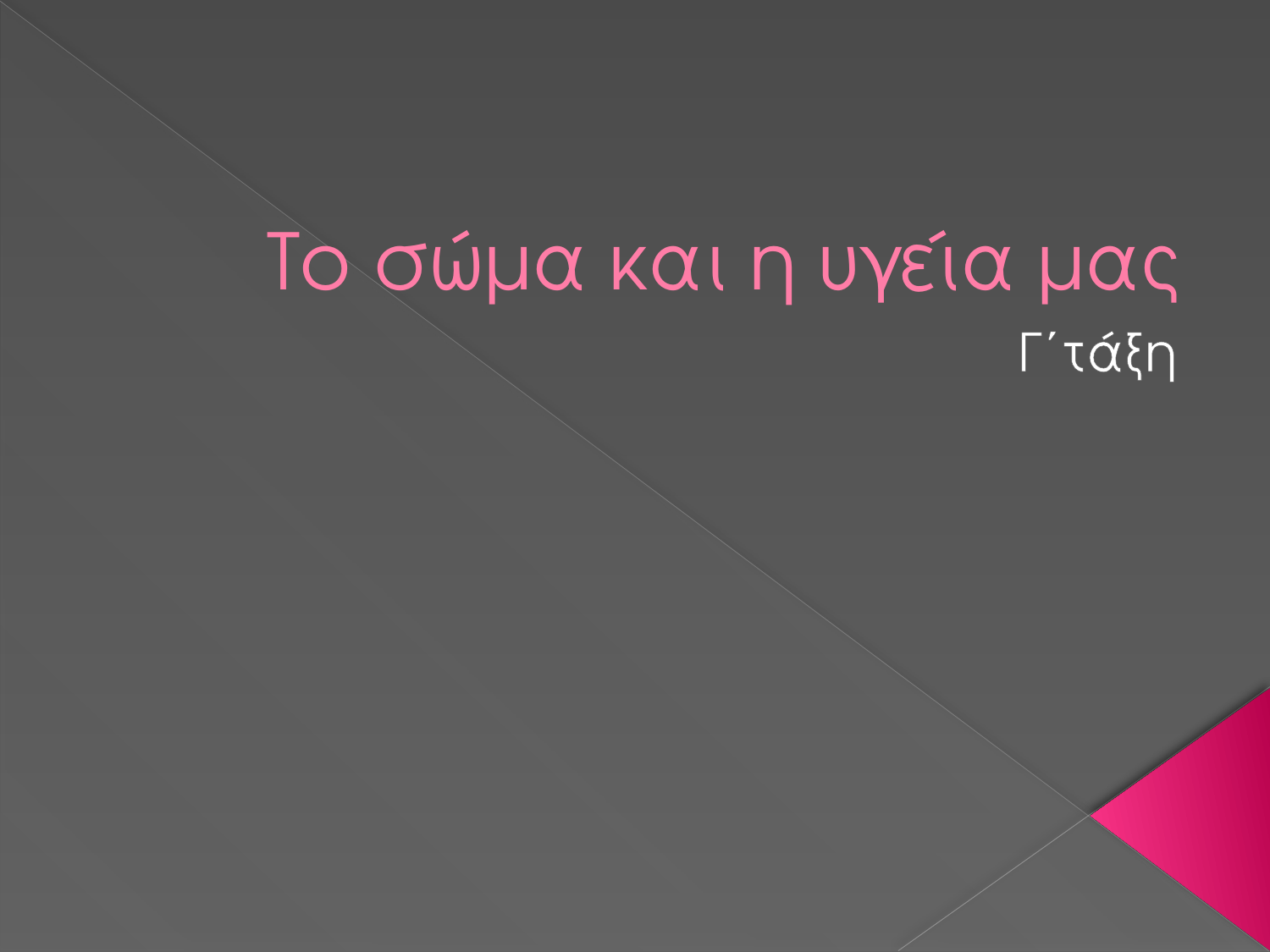

# Το σώμα και η υγεία μας
Γ΄τάξη